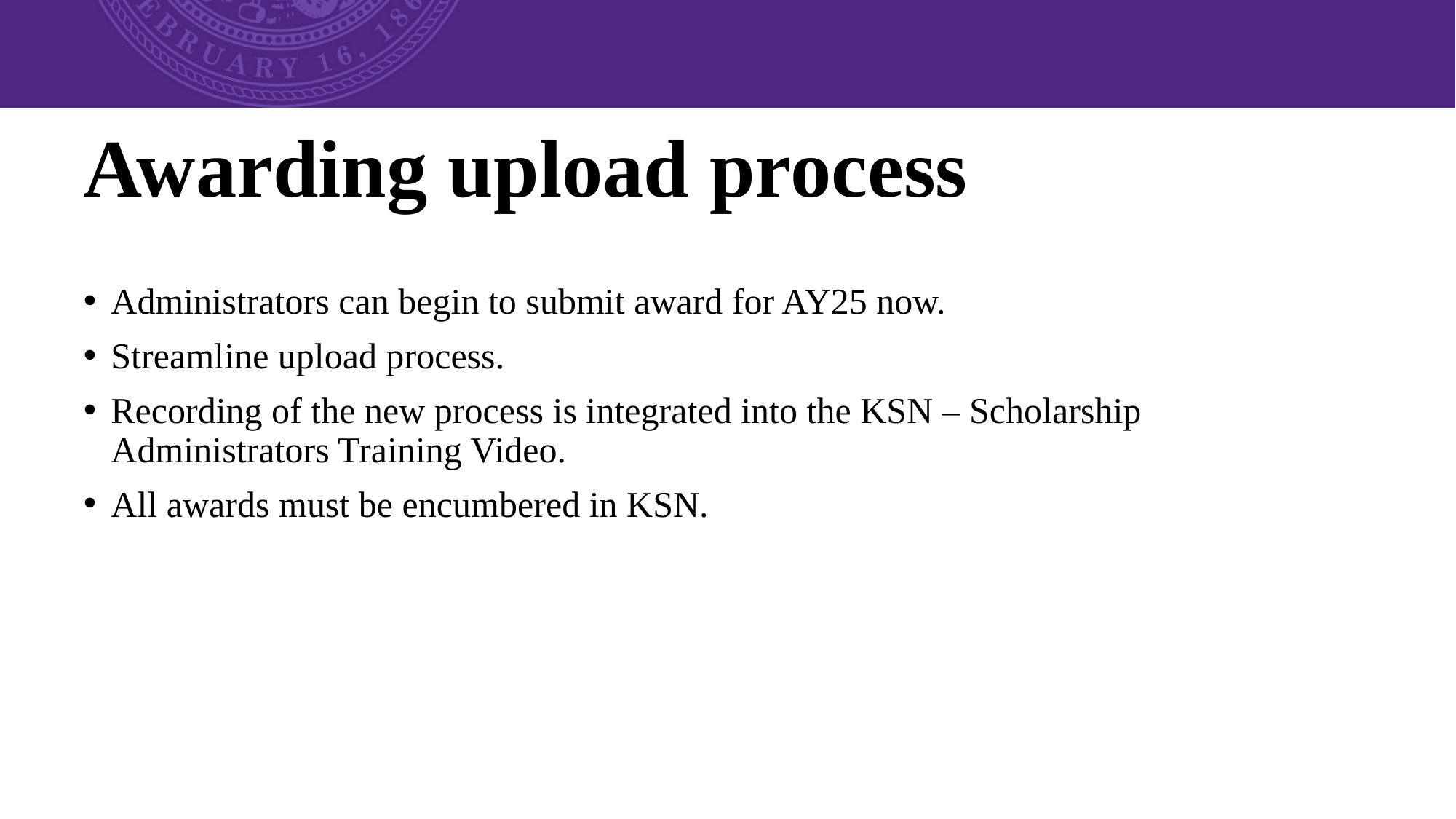

# Awarding upload process

Administrators can begin to submit award for AY25 now.
Streamline upload process.
Recording of the new process is integrated into the KSN – Scholarship Administrators Training Video.
All awards must be encumbered in KSN.